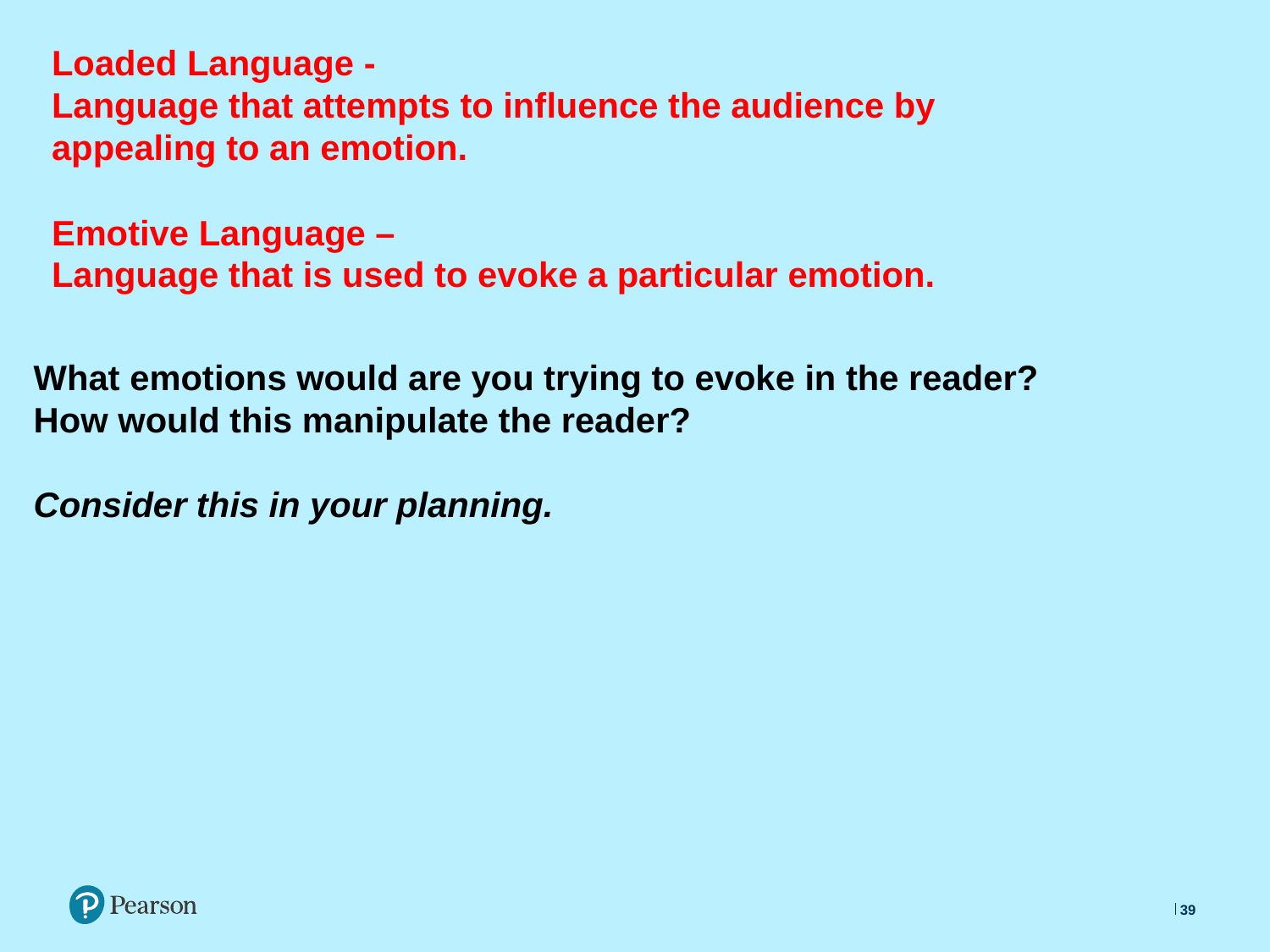

# Loaded Language - Language that attempts to influence the audience by appealing to an emotion. Emotive Language – Language that is used to evoke a particular emotion.

What emotions would are you trying to evoke in the reader?
How would this manipulate the reader?

Consider this in your planning.

39